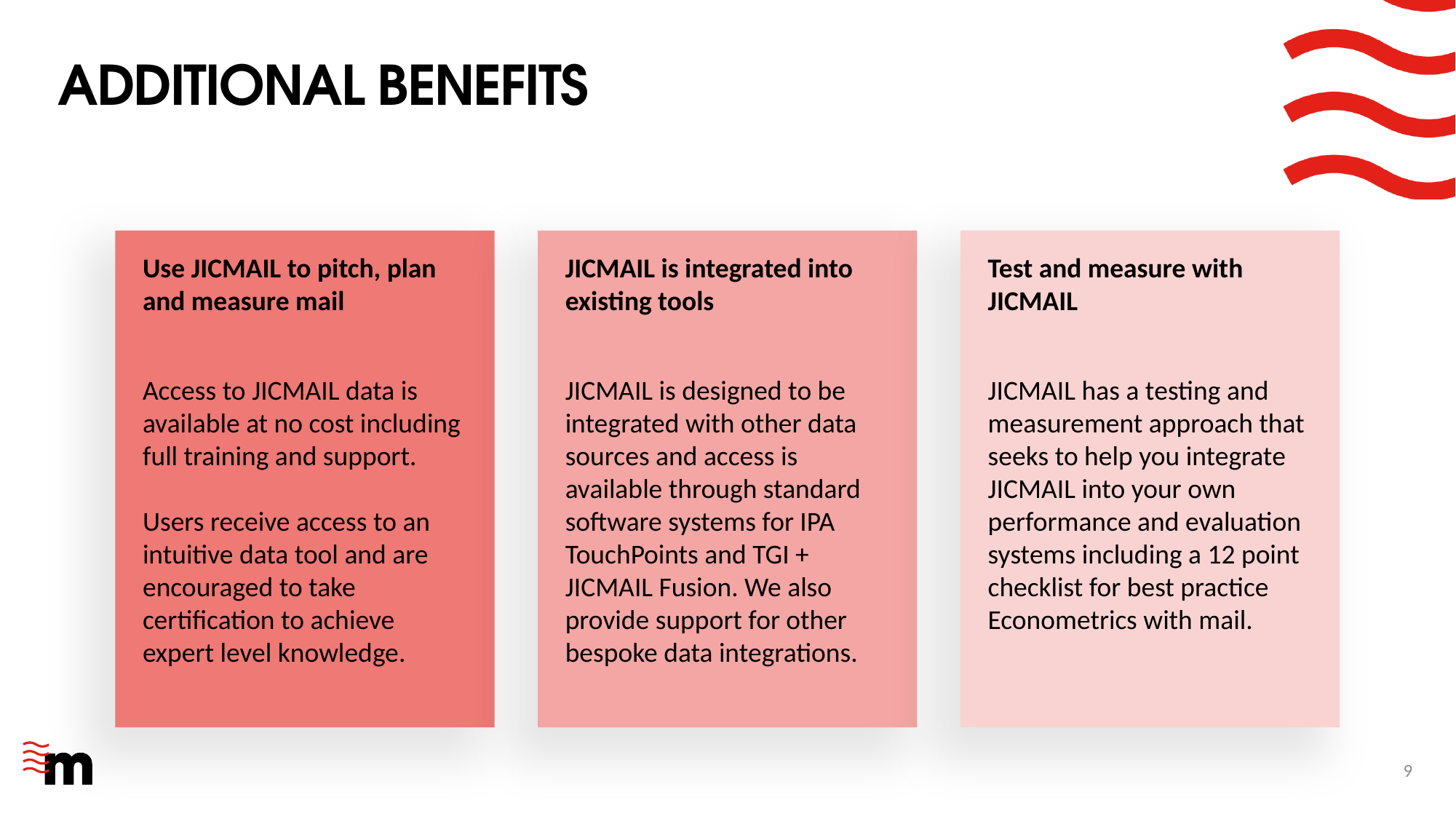

# Additional benefits

Use JICMAIL to pitch, plan and measure mail
JICMAIL is integrated into existing tools
Test and measure with JICMAIL
JICMAIL is integrated into existing tools
JICMAIL is integrated into existing tools
JICMAIL is integrated into existing tools
Access to JICMAIL data is available at no cost including full training and support.

Users receive access to an intuitive data tool and are encouraged to take certification to achieve expert level knowledge.
JICMAIL is designed to be integrated with other data
sources and access is available through standard software systems for IPA TouchPoints and TGI + JICMAIL Fusion. We also provide support for other bespoke data integrations.
JICMAIL has a testing and measurement approach that seeks to help you integrate JICMAIL into your own performance and evaluation systems including a 12 point checklist for best practice Econometrics with mail.
9